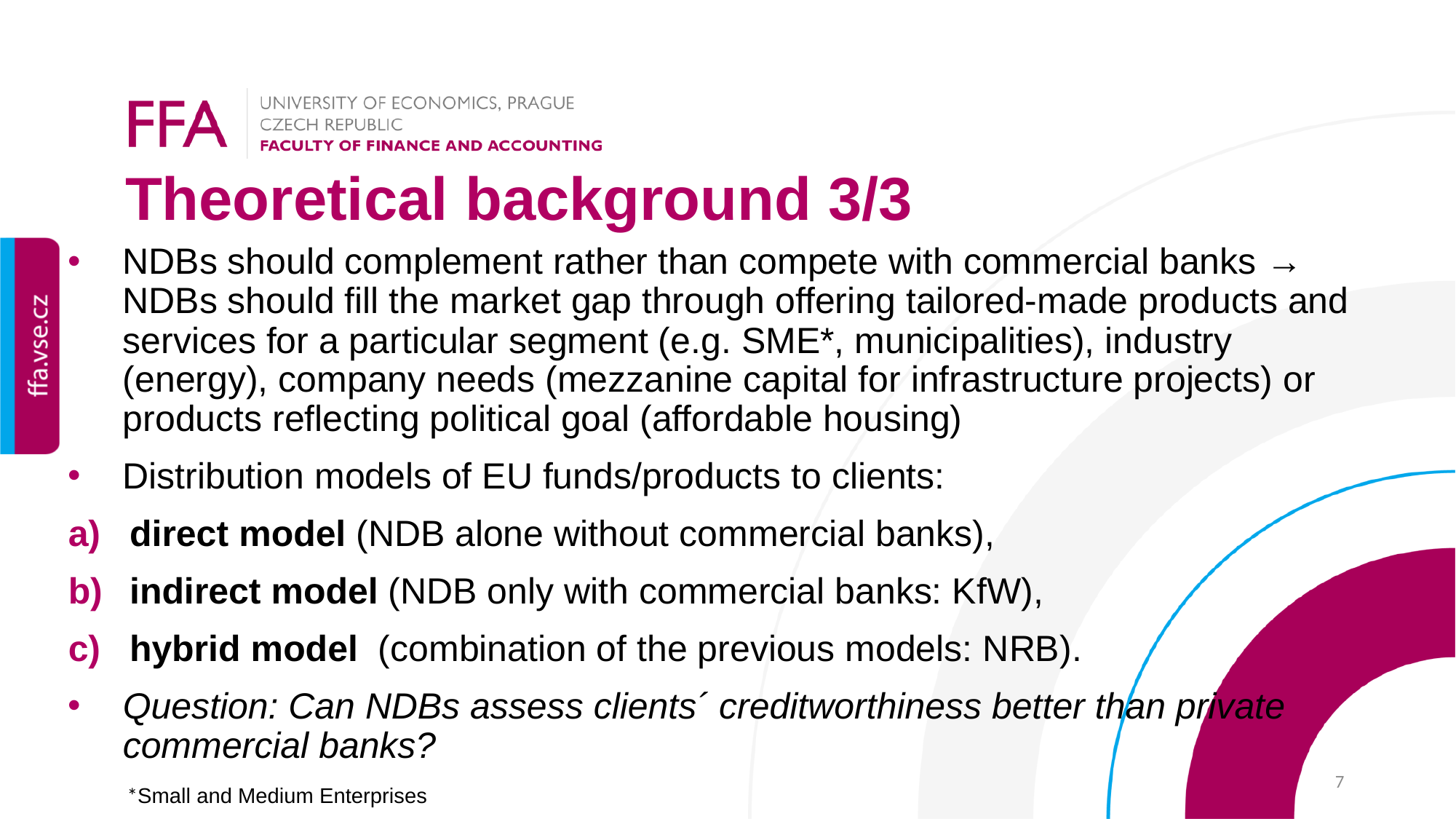

Theoretical background 3/3
NDBs should complement rather than compete with commercial banks → NDBs should fill the market gap through offering tailored-made products and services for a particular segment (e.g. SME*, municipalities), industry (energy), company needs (mezzanine capital for infrastructure projects) or products reflecting political goal (affordable housing)
Distribution models of EU funds/products to clients:
direct model (NDB alone without commercial banks),
indirect model (NDB only with commercial banks: KfW),
hybrid model  (combination of the previous models: NRB).
Question: Can NDBs assess clients´ creditworthiness better than private commercial banks?

7
*Small and Medium Enterprises